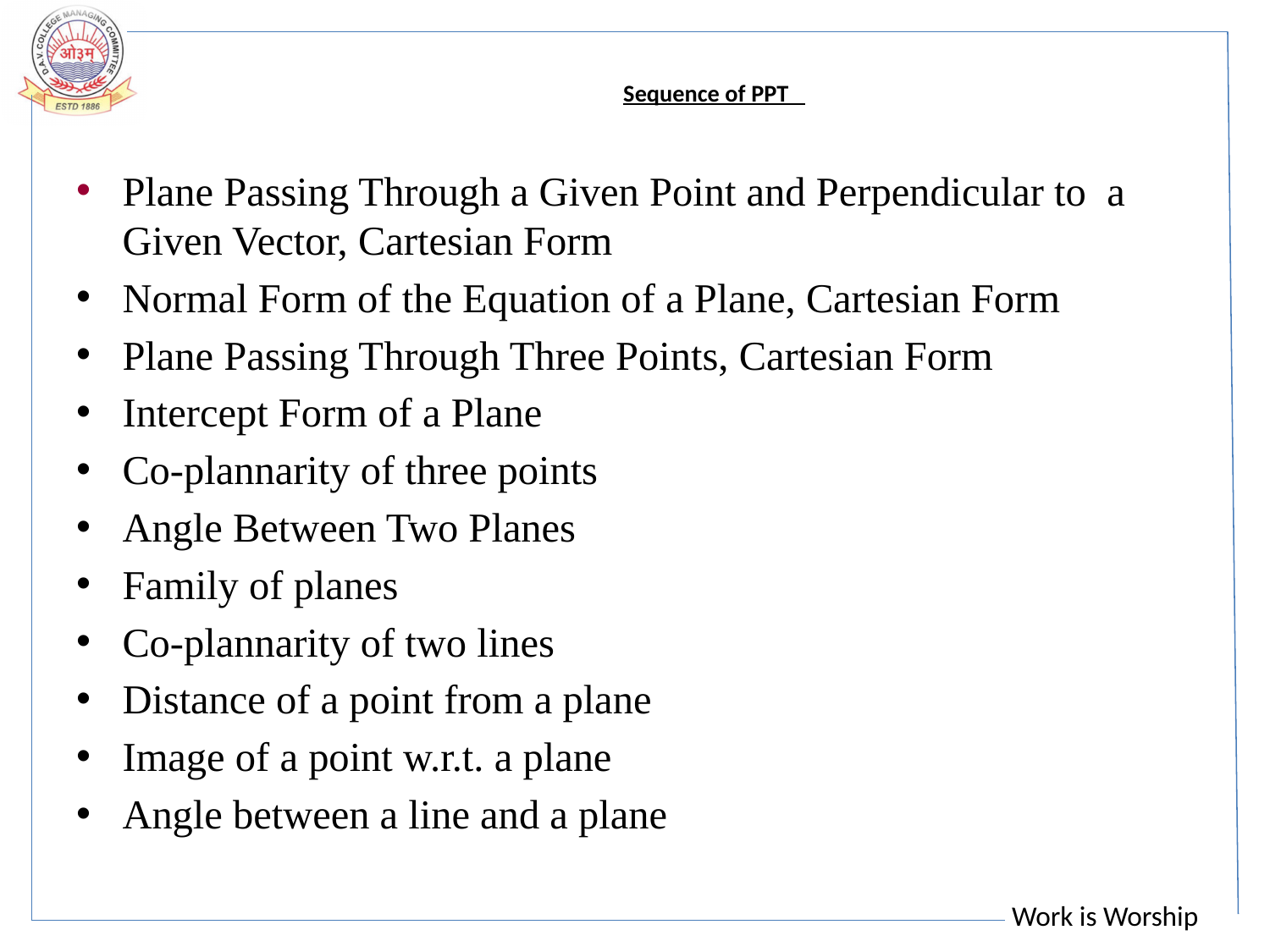

# Sequence of PPT

Plane Passing Through a Given Point and Perpendicular to  a Given Vector, Cartesian Form
Normal Form of the Equation of a Plane, Cartesian Form
Plane Passing Through Three Points, Cartesian Form
Intercept Form of a Plane
Co-plannarity of three points
Angle Between Two Planes
Family of planes
Co-plannarity of two lines
Distance of a point from a plane
Image of a point w.r.t. a plane
Angle between a line and a plane